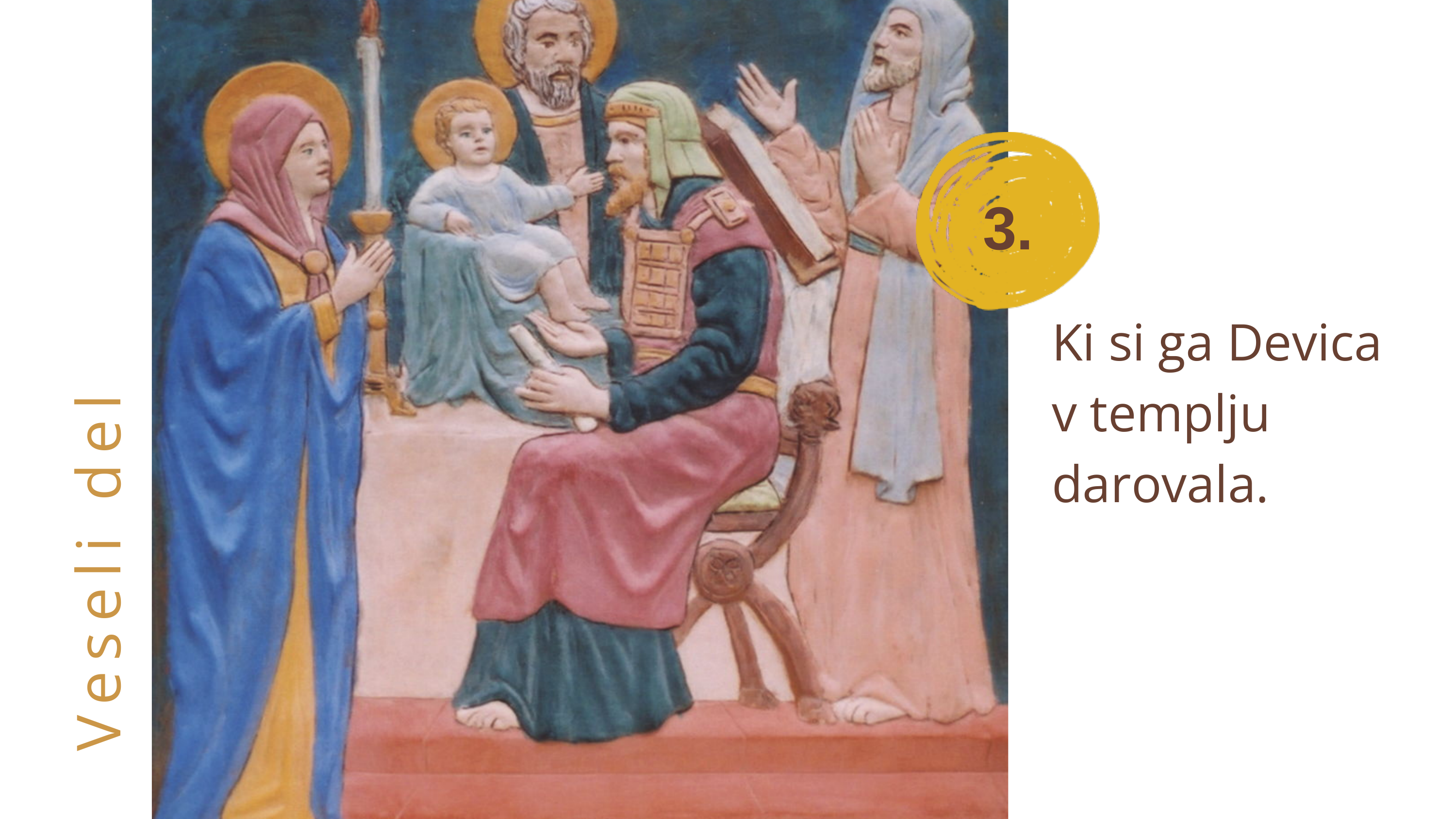

3.
Ki si ga Devica v templju darovala.
Veseli del